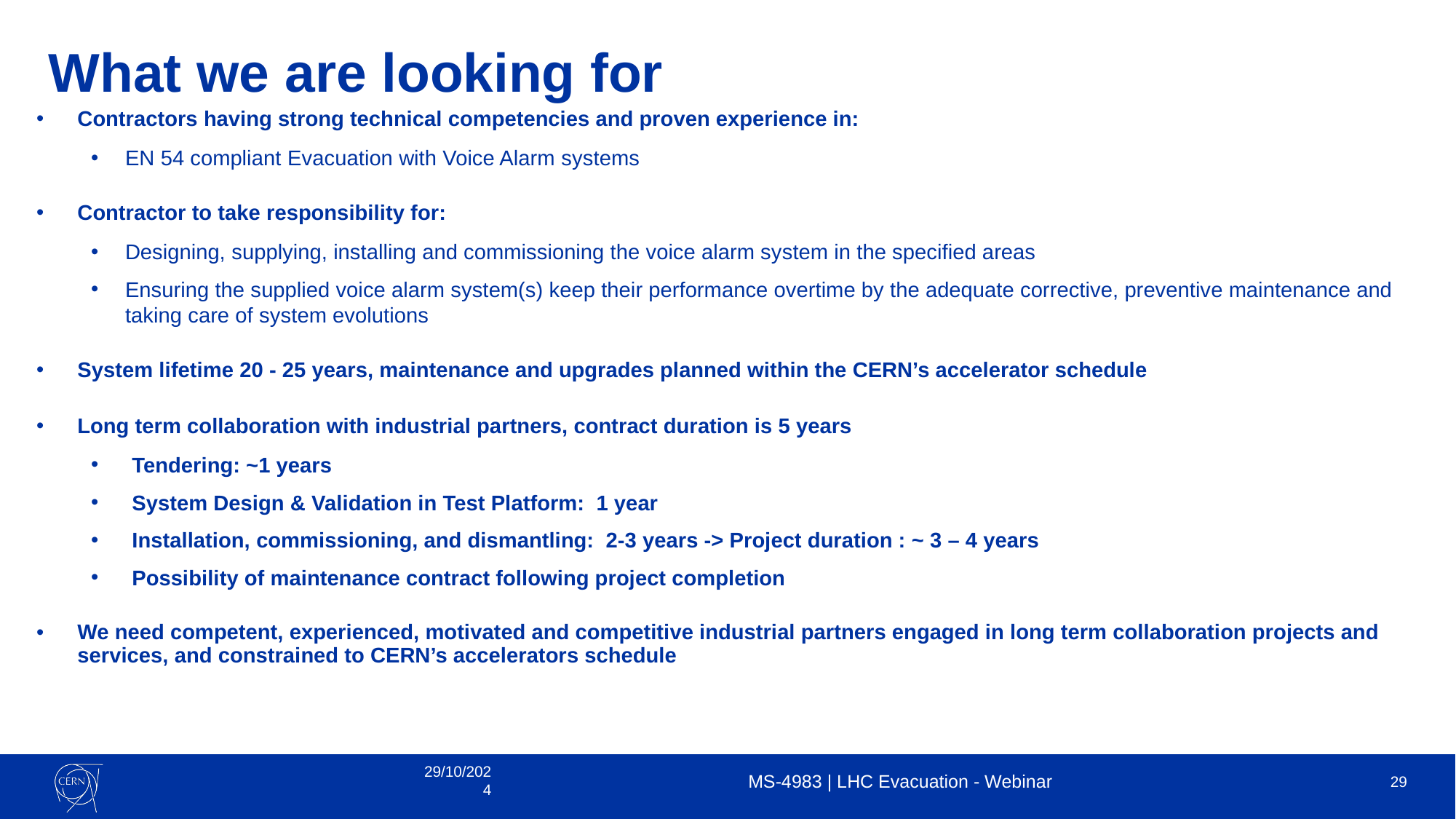

# What we are looking for
Contractors having strong technical competencies and proven experience in:
EN 54 compliant Evacuation with Voice Alarm systems
Contractor to take responsibility for:
Designing, supplying, installing and commissioning the voice alarm system in the specified areas
Ensuring the supplied voice alarm system(s) keep their performance overtime by the adequate corrective, preventive maintenance and taking care of system evolutions
System lifetime 20 - 25 years, maintenance and upgrades planned within the CERN’s accelerator schedule
Long term collaboration with industrial partners, contract duration is 5 years
Tendering: ~1 years
System Design & Validation in Test Platform:  1 year
Installation, commissioning, and dismantling:  2-3 years -> Project duration : ~ 3 – 4 years
Possibility of maintenance contract following project completion
We need competent, experienced, motivated and competitive industrial partners engaged in long term collaboration projects and services, and constrained to CERN’s accelerators schedule

29/10/2024
MS-4983 | LHC Evacuation - Webinar
29